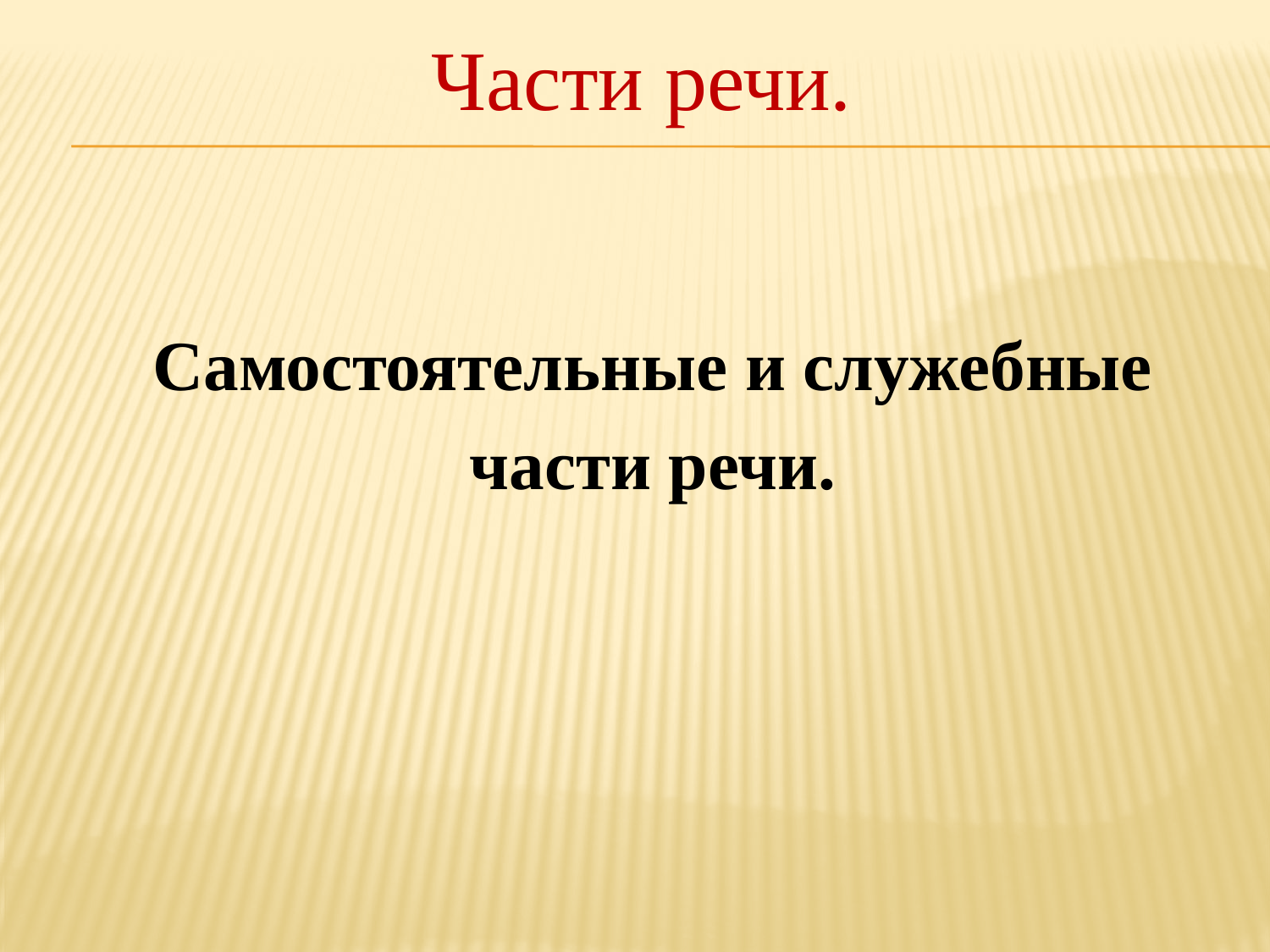

Части речи.

Самостоятельные и служебные
части речи.